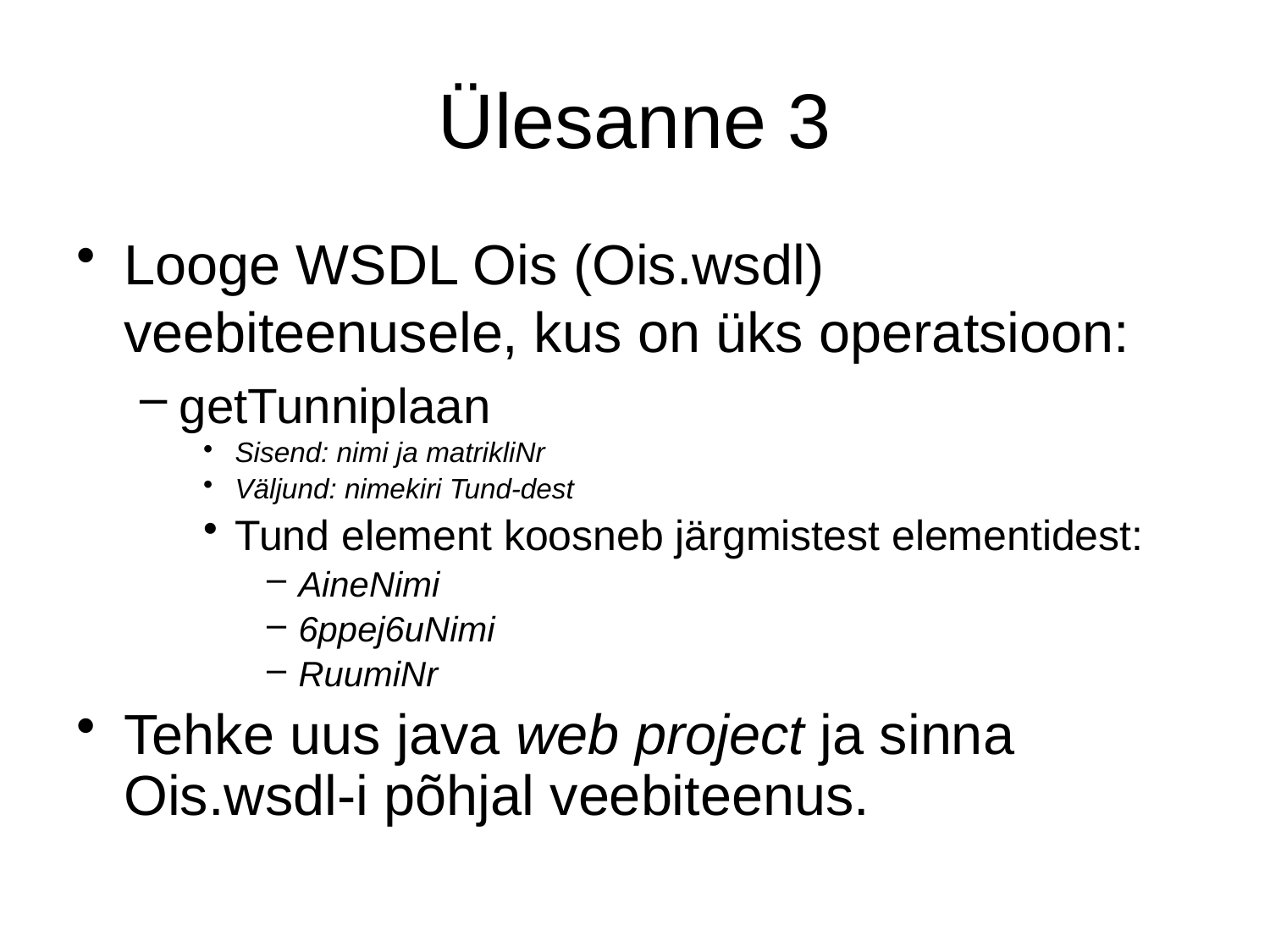

# Ülesanne 3
Looge WSDL Ois (Ois.wsdl) veebiteenusele, kus on üks operatsioon:
getTunniplaan
Sisend: nimi ja matrikliNr
Väljund: nimekiri Tund-dest
Tund element koosneb järgmistest elementidest:
AineNimi
6ppej6uNimi
RuumiNr
Tehke uus java web project ja sinna Ois.wsdl-i põhjal veebiteenus.